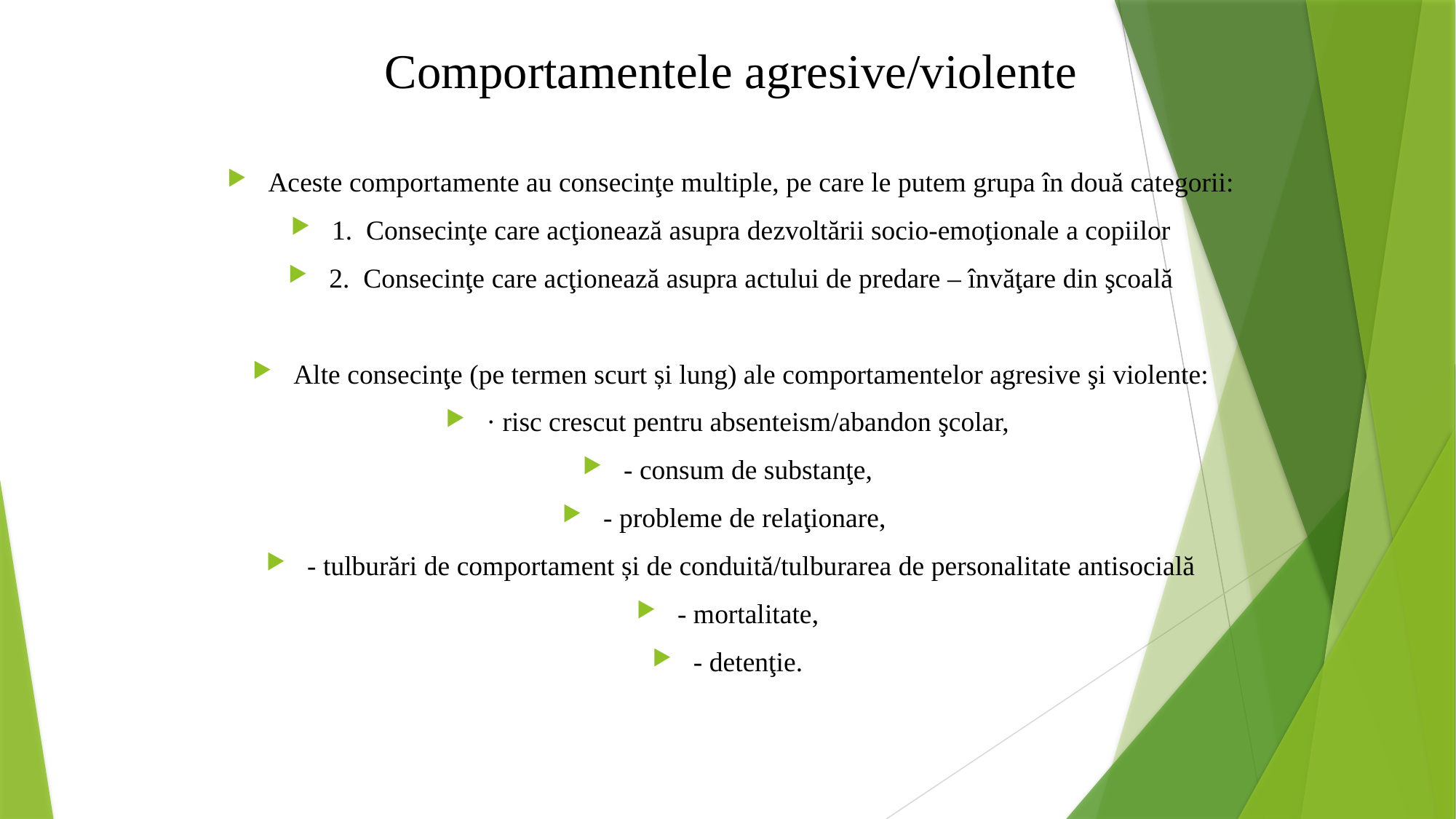

# Comportamentele agresive/violente
Aceste comportamente au consecinţe multiple, pe care le putem grupa în două categorii:
1.  Consecinţe care acţionează asupra dezvoltării socio-emoţionale a copiilor
2.  Consecinţe care acţionează asupra actului de predare – învăţare din şcoală

Alte consecinţe (pe termen scurt și lung) ale comportamentelor agresive şi violente:
· risc crescut pentru absenteism/abandon şcolar,
- consum de substanţe,
- probleme de relaţionare,
- tulburări de comportament și de conduită/tulburarea de personalitate antisocială
- mortalitate,
- detenţie.